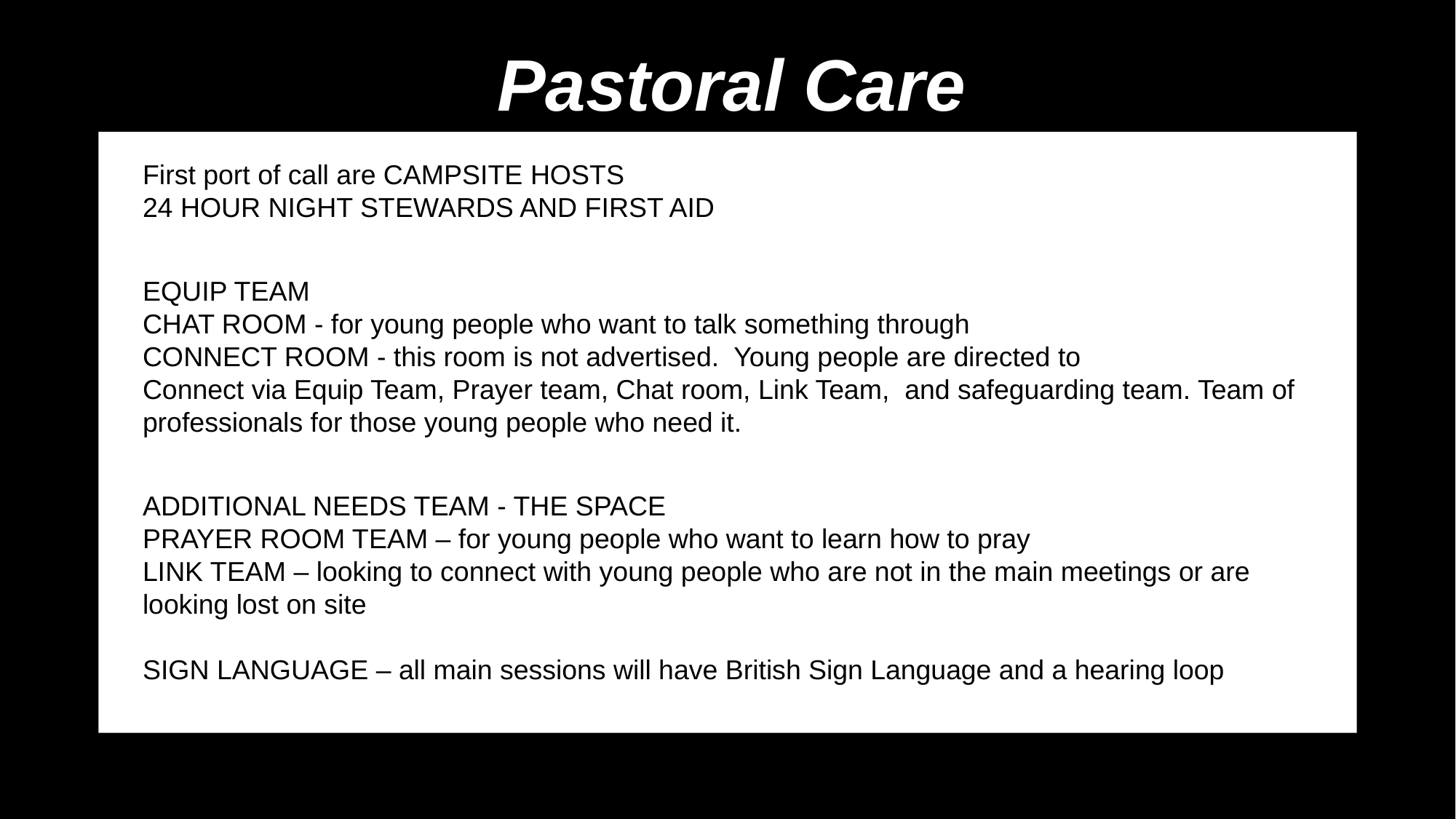

Pastoral Care

First port of call are CAMPSITE HOSTS
24 HOUR NIGHT STEWARDS AND FIRST AID
EQUIP TEAM
CHAT ROOM - for young people who want to talk something through
CONNECT ROOM - this room is not advertised.  Young people are directed to
Connect via Equip Team, Prayer team, Chat room, Link Team,  and safeguarding team. Team of professionals for those young people who need it.
ADDITIONAL NEEDS TEAM - THE SPACE
PRAYER ROOM TEAM – for young people who want to learn how to pray
LINK TEAM – looking to connect with young people who are not in the main meetings or are looking lost on site

SIGN LANGUAGE – all main sessions will have British Sign Language and a hearing loop